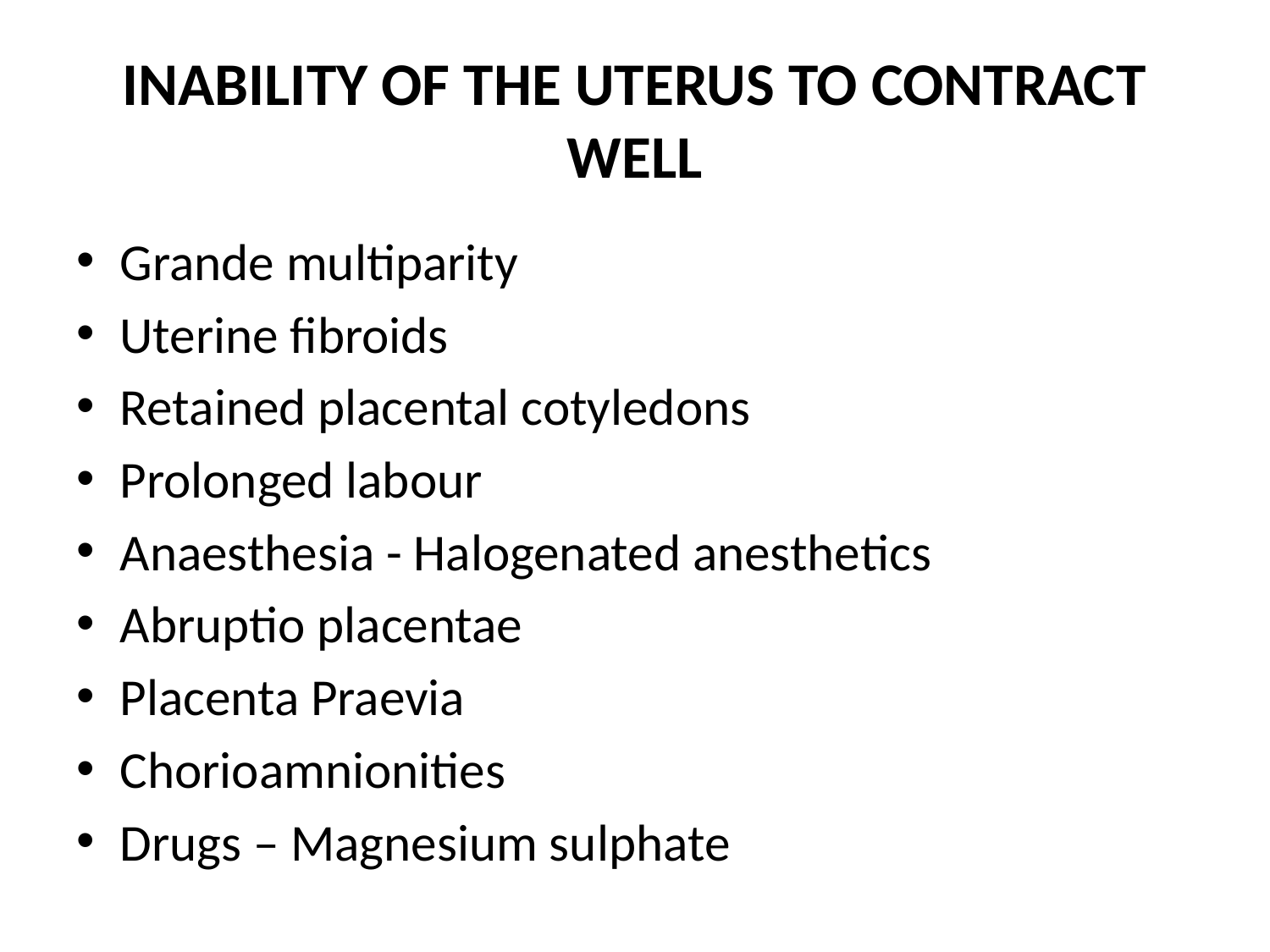

# INABILITY OF THE UTERUS TO CONTRACT WELL
Grande multiparity
Uterine fibroids
Retained placental cotyledons
Prolonged labour
Anaesthesia - Halogenated anesthetics
Abruptio placentae
Placenta Praevia
Chorioamnionities
Drugs – Magnesium sulphate